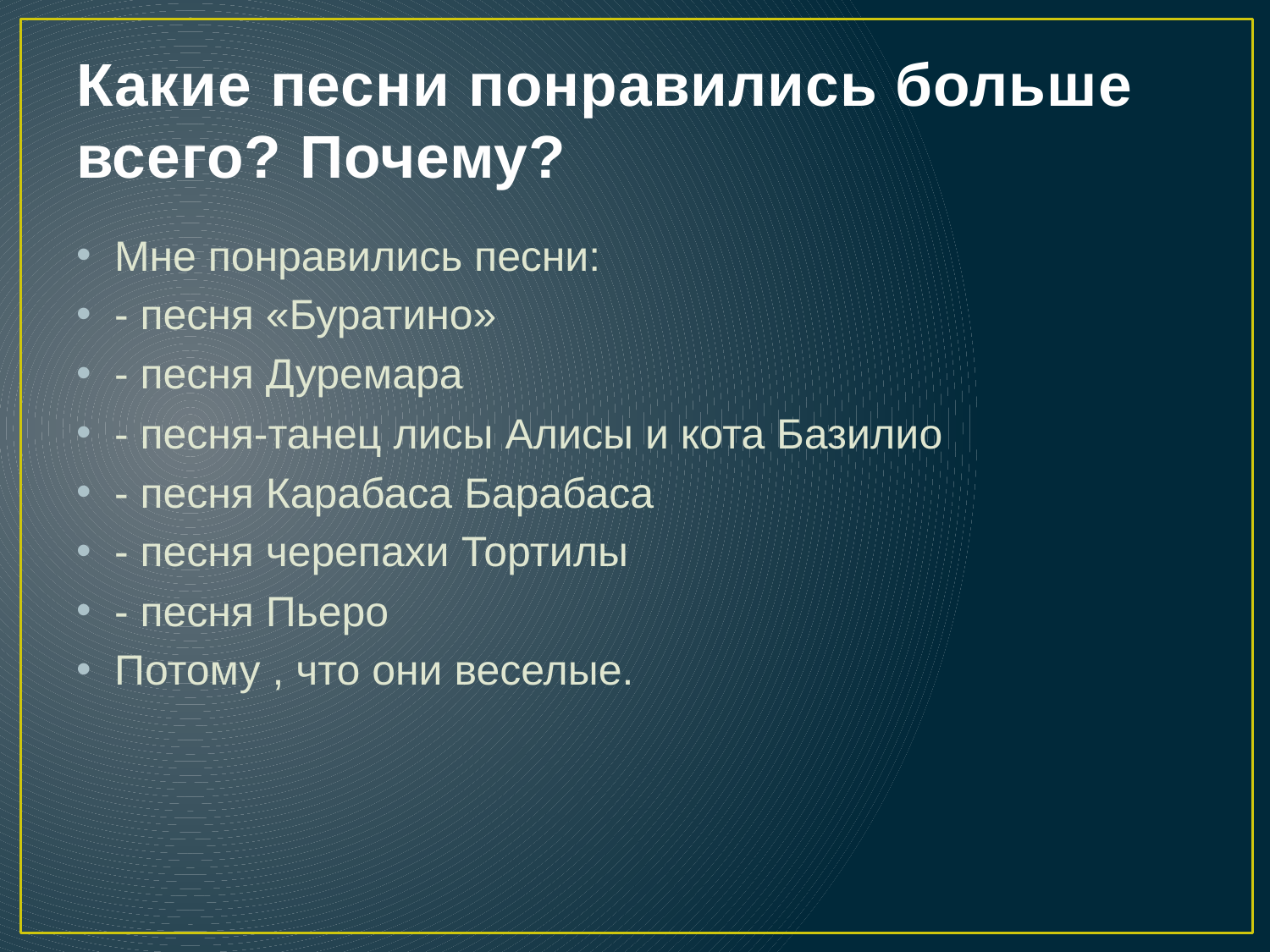

# Какие песни понравились больше всего? Почему?
Мне понравились песни:
- песня «Буратино»
- песня Дуремара
- песня-танец лисы Алисы и кота Базилио
- песня Карабаса Барабаса
- песня черепахи Тортилы
- песня Пьеро
Потому , что они веселые.